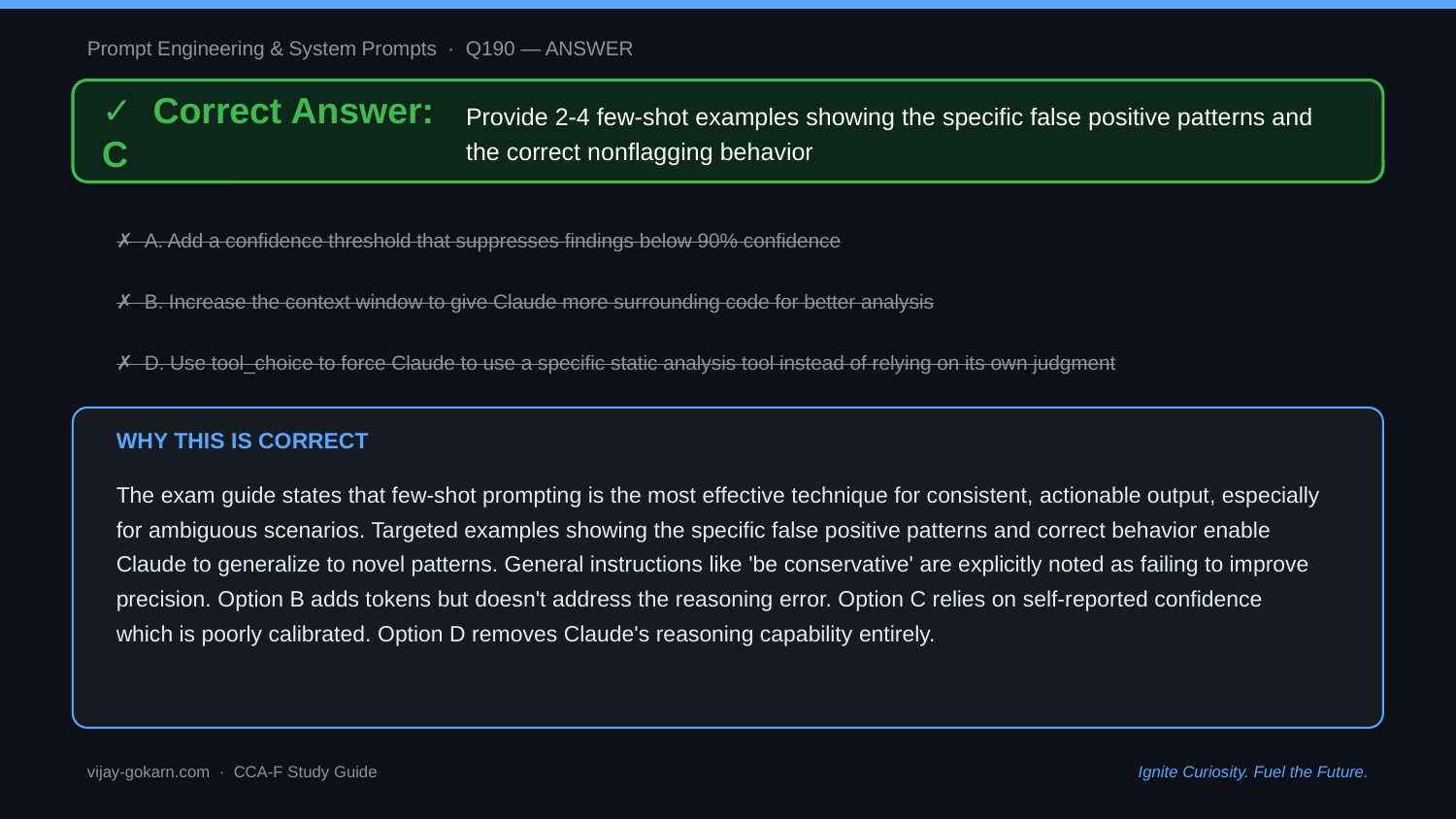

Prompt Engineering & System Prompts  ·  Q190 — ANSWER

✓  Correct Answer: C
Provide 2-4 few-shot examples showing the specific false positive patterns and the correct nonflagging behavior
✗  A. Add a confidence threshold that suppresses findings below 90% confidence
✗  B. Increase the context window to give Claude more surrounding code for better analysis
✗  D. Use tool_choice to force Claude to use a specific static analysis tool instead of relying on its own judgment

WHY THIS IS CORRECT
The exam guide states that few-shot prompting is the most effective technique for consistent, actionable output, especially for ambiguous scenarios. Targeted examples showing the specific false positive patterns and correct behavior enable Claude to generalize to novel patterns. General instructions like 'be conservative' are explicitly noted as failing to improve precision. Option B adds tokens but doesn't address the reasoning error. Option C relies on self-reported confidence which is poorly calibrated. Option D removes Claude's reasoning capability entirely.
vijay-gokarn.com  ·  CCA-F Study Guide
Ignite Curiosity. Fuel the Future.